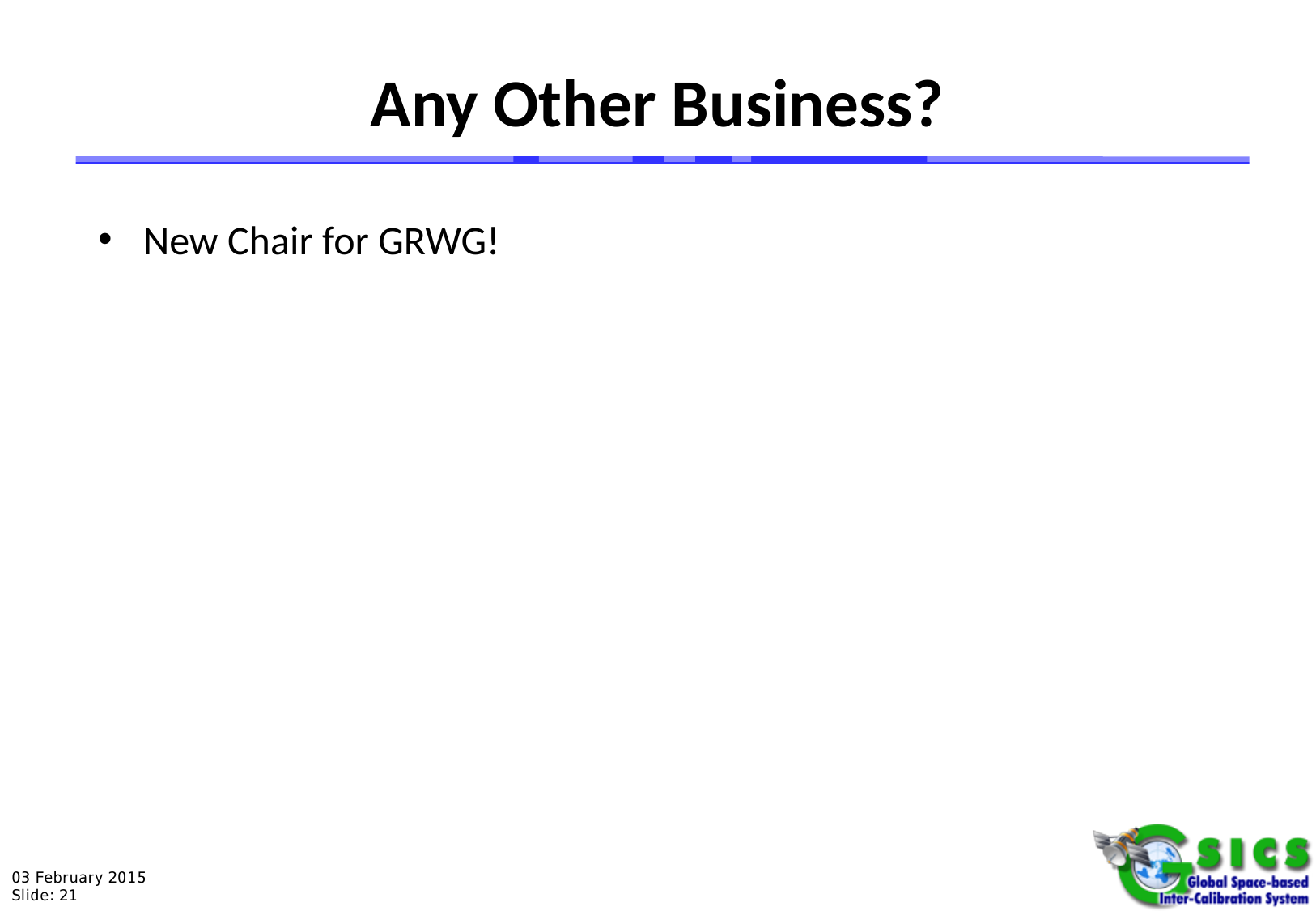

Any Other Business?

New Chair for GRWG!